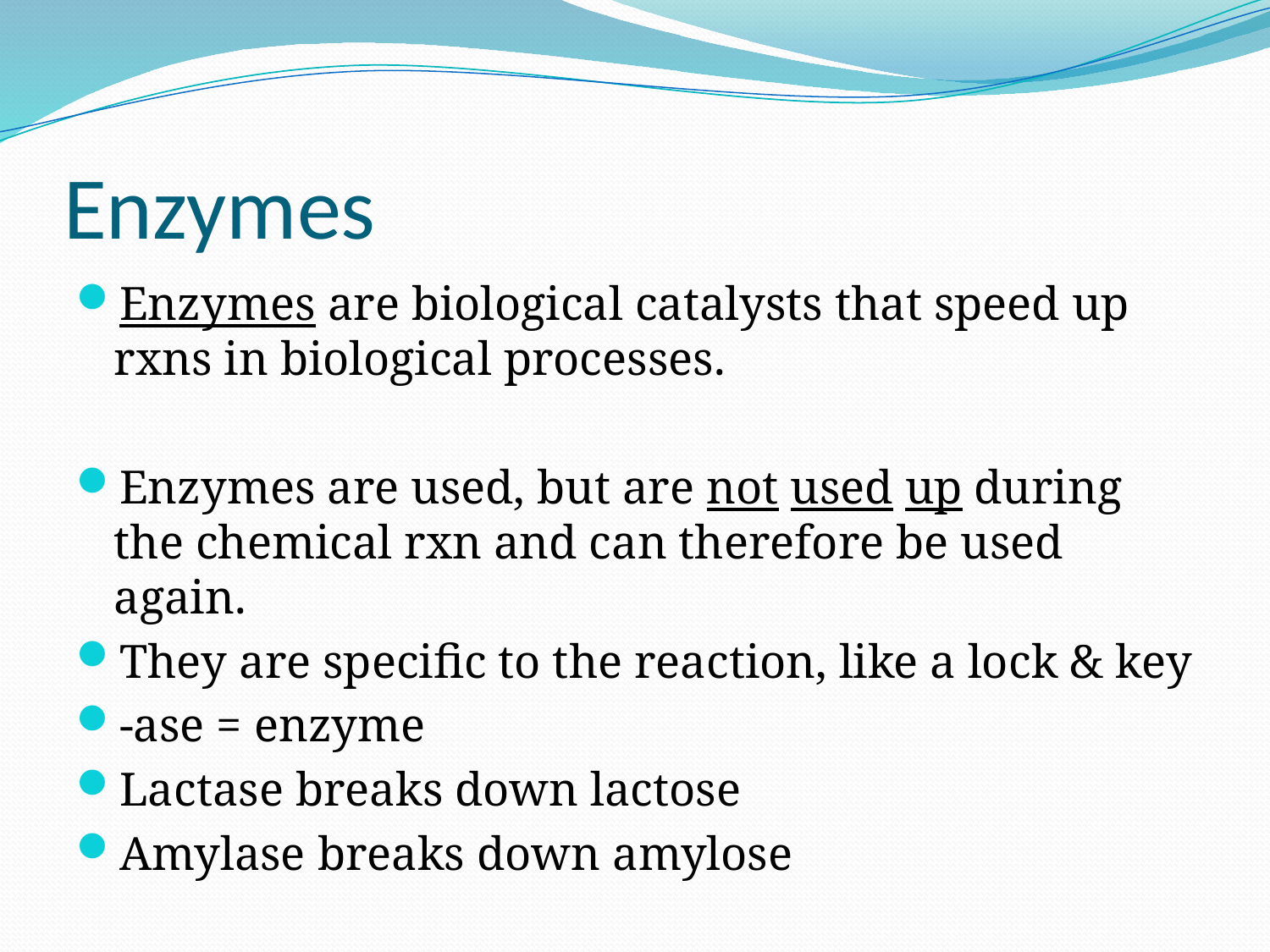

# Enzymes
Enzymes are biological catalysts that speed up rxns in biological processes.

Enzymes are used, but are not used up during the chemical rxn and can therefore be used again.
They are specific to the reaction, like a lock & key
-ase = enzyme
Lactase breaks down lactose
Amylase breaks down amylose